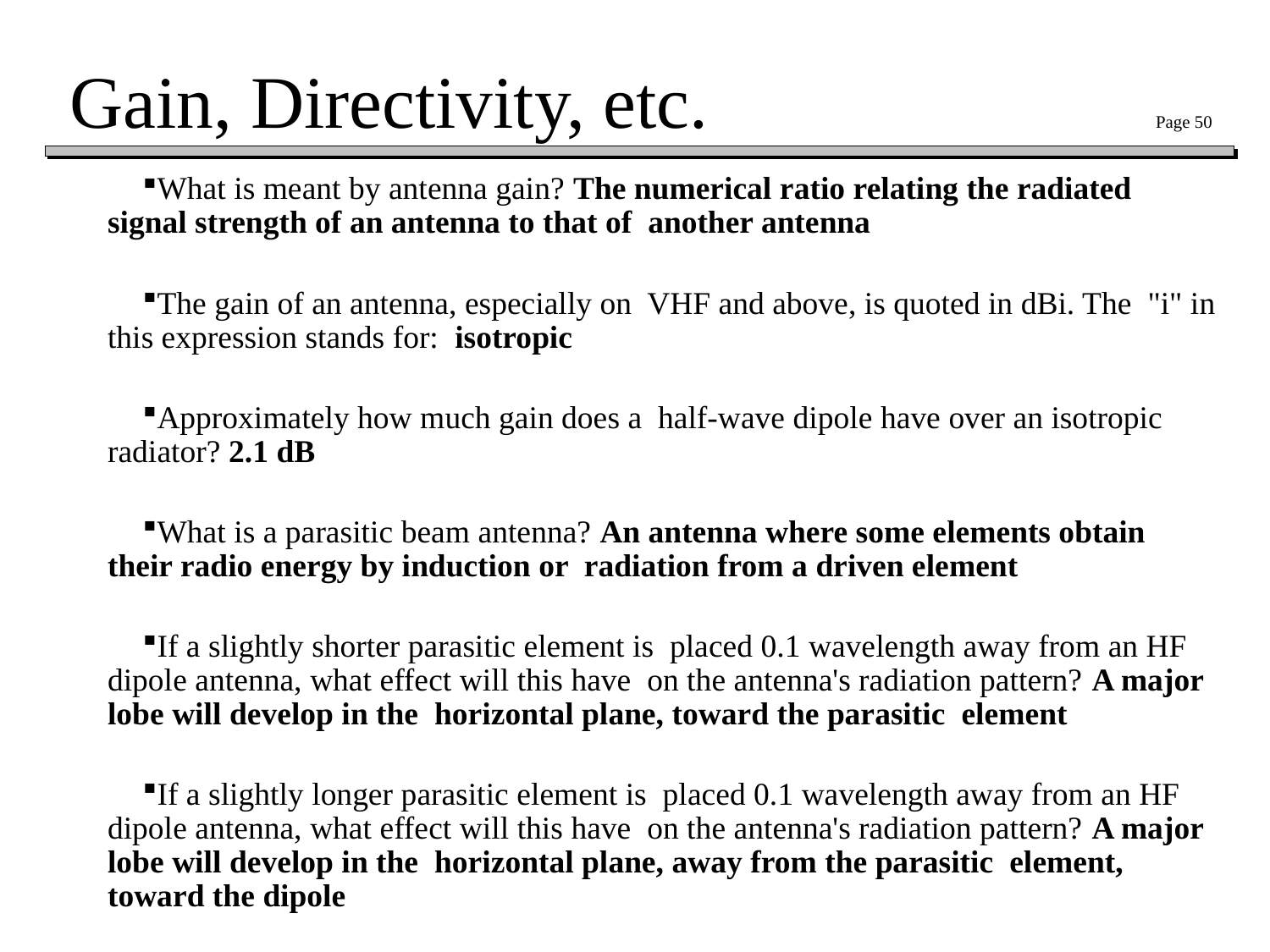

# Gain, Directivity, etc.                        Page 50

What is meant by antenna gain? The numerical ratio relating the radiated  signal strength of an antenna to that of  another antenna

The gain of an antenna, especially on  VHF and above, is quoted in dBi. The  "i" in this expression stands for:  isotropic

Approximately how much gain does a  half-wave dipole have over an isotropic  radiator? 2.1 dB

What is a parasitic beam antenna? An antenna where some elements obtain  their radio energy by induction or  radiation from a driven element

If a slightly shorter parasitic element is  placed 0.1 wavelength away from an HF  dipole antenna, what effect will this have  on the antenna's radiation pattern? A major lobe will develop in the  horizontal plane, toward the parasitic  element

If a slightly longer parasitic element is  placed 0.1 wavelength away from an HF  dipole antenna, what effect will this have  on the antenna's radiation pattern? A major lobe will develop in the  horizontal plane, away from the parasitic  element, toward the dipole